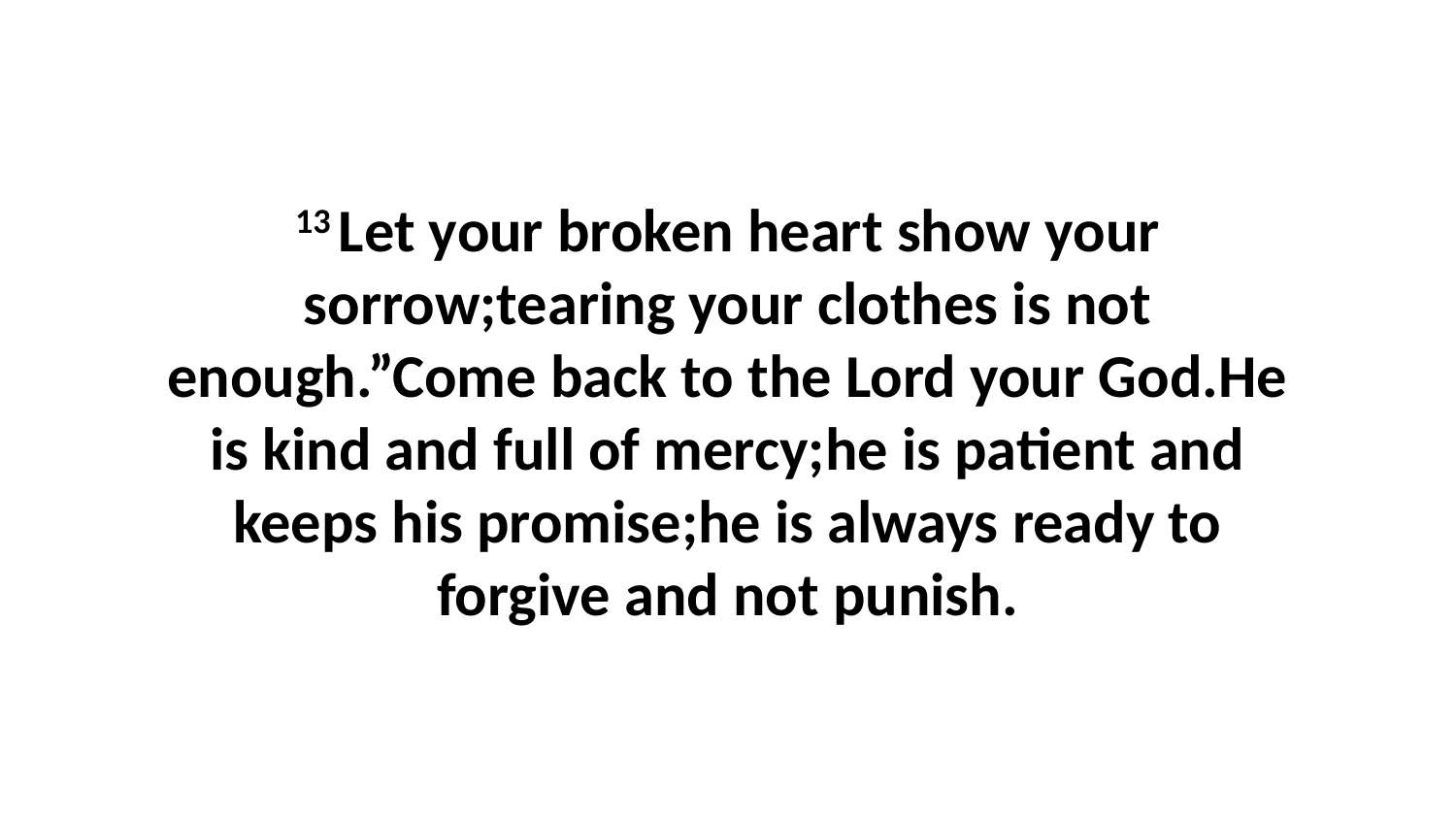

13 Let your broken heart show your sorrow;tearing your clothes is not enough.”Come back to the Lord your God.He is kind and full of mercy;he is patient and keeps his promise;he is always ready to forgive and not punish.